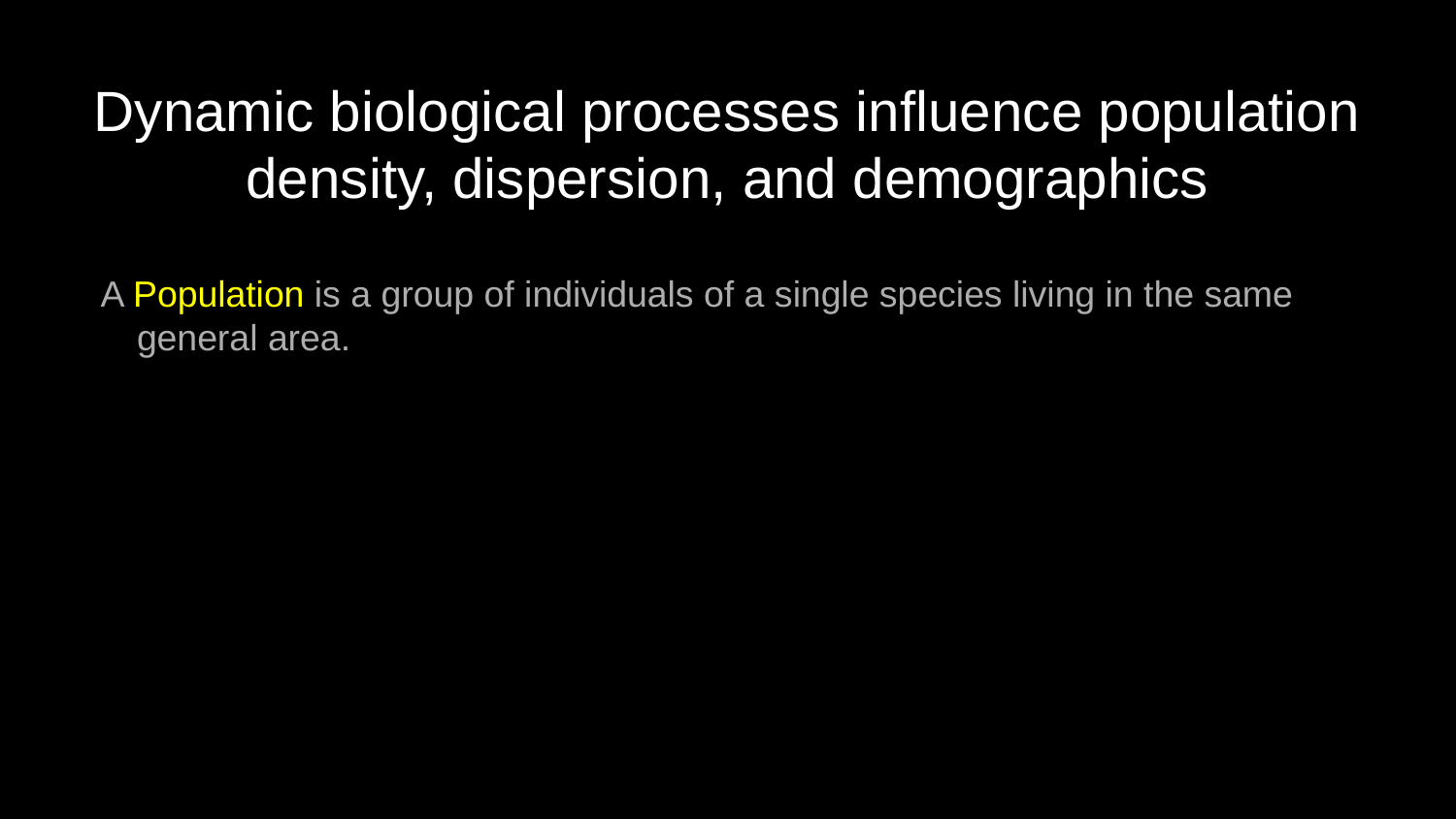

Dynamic biological processes influence population density, dispersion, and demographics
#
A Population is a group of individuals of a single species living in the same general area.